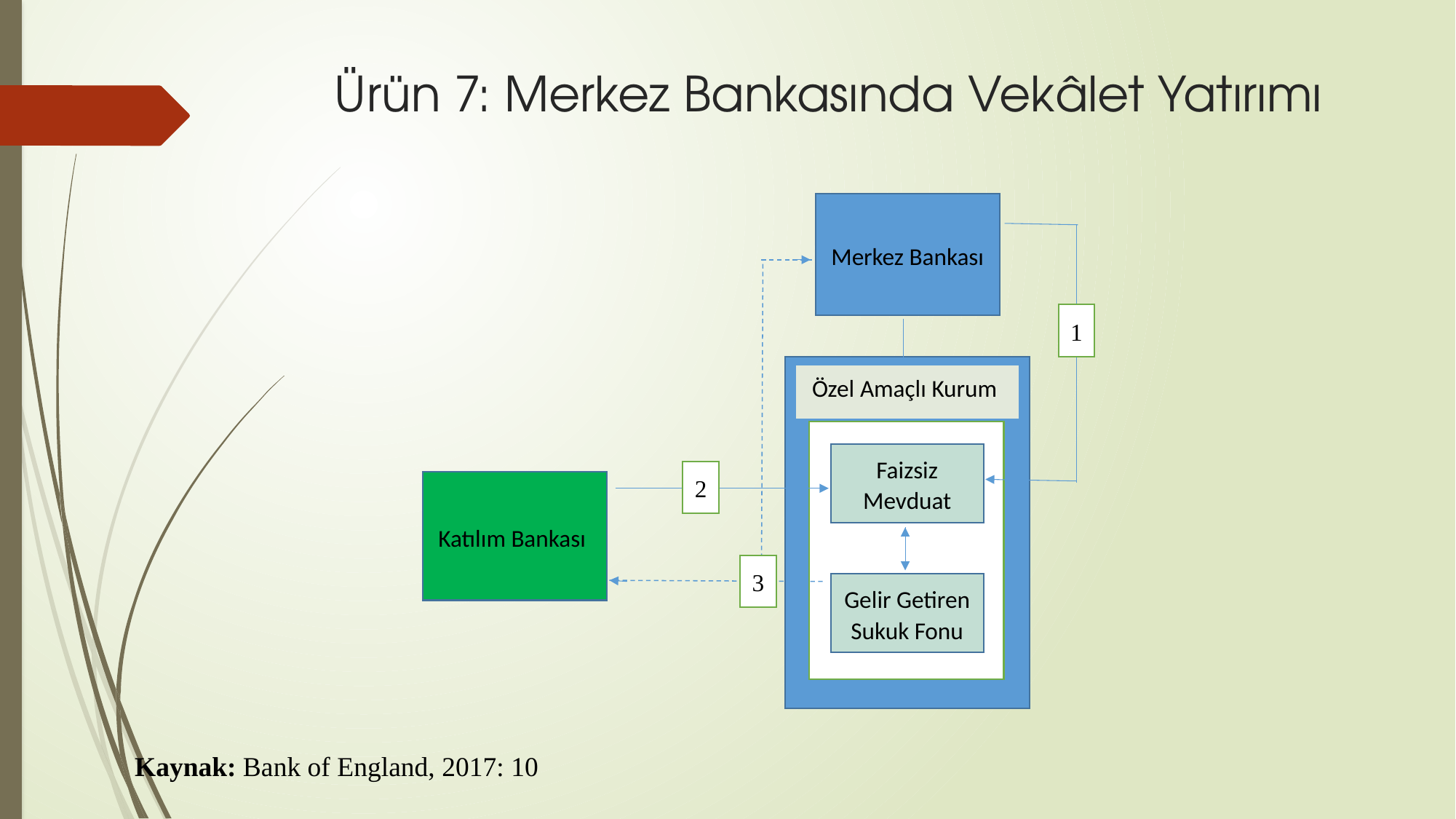

# Ürün 7: Merkez Bankasında Vekâlet Yatırımı

Merkez Bankası
1

Özel Amaçlı Kurum

Faizsiz Mevduat
2
Katılım Bankası
3
Gelir Getiren Sukuk Fonu
Kaynak: Bank of England, 2017: 10